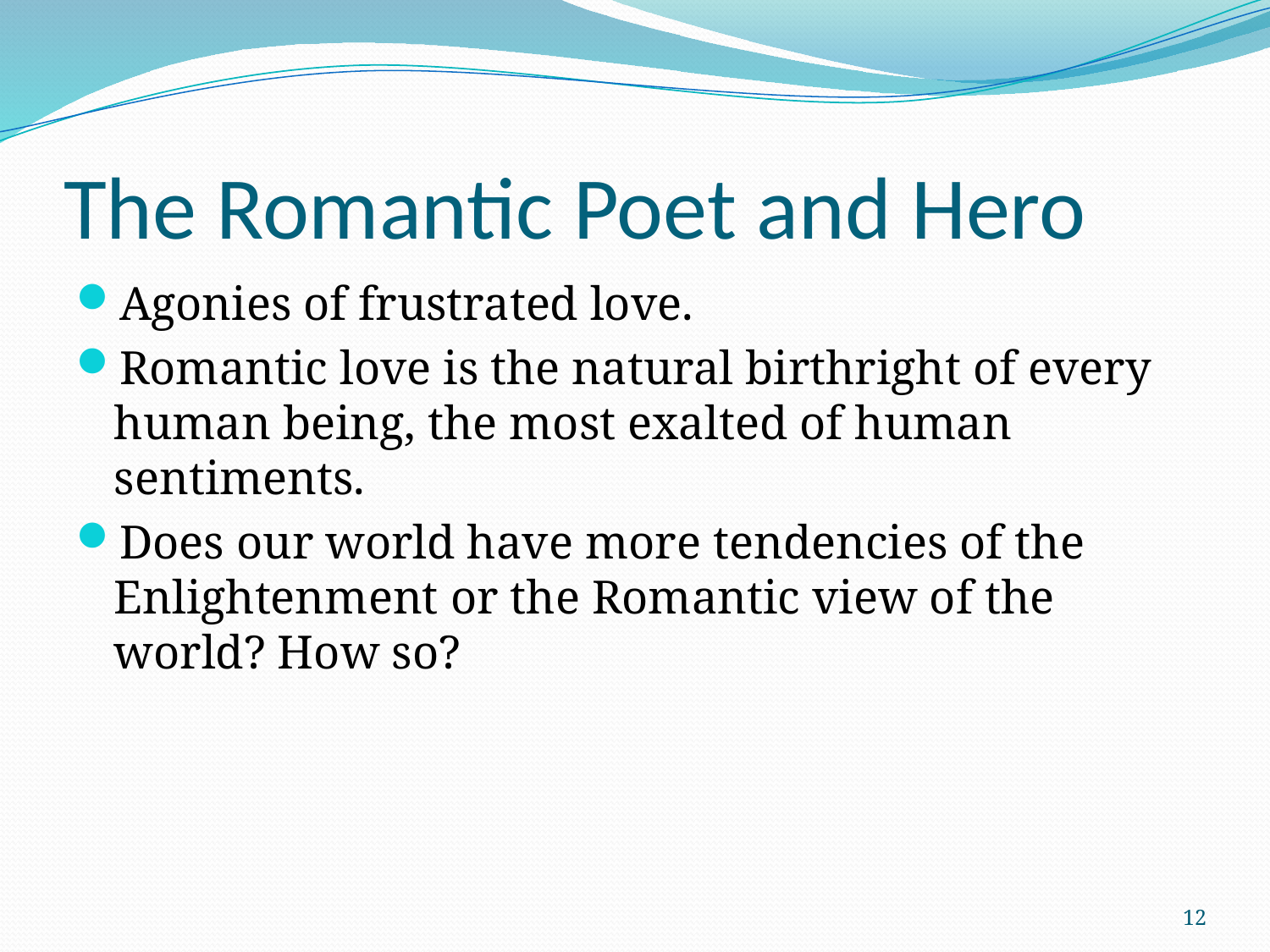

# The Romantic Poet and Hero
Agonies of frustrated love.
Romantic love is the natural birthright of every human being, the most exalted of human sentiments.
Does our world have more tendencies of the Enlightenment or the Romantic view of the world? How so?

12